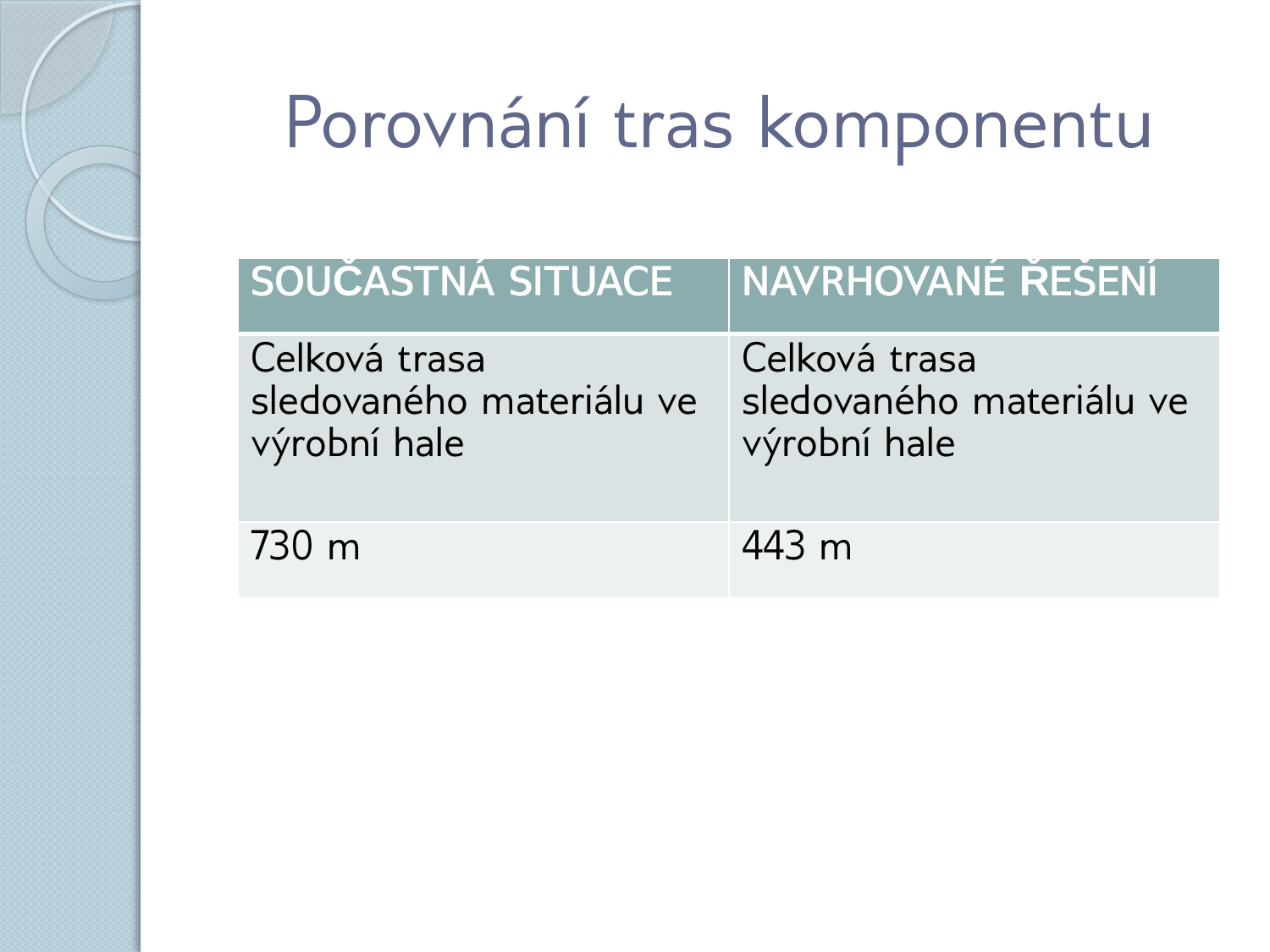

# Porovnání tras komponentu
| SOUČASTNÁ SITUACE | NAVRHOVANÉ ŘEŠENÍ |
| --- | --- |
| Celková trasa sledovaného materiálu ve výrobní hale | Celková trasa sledovaného materiálu ve výrobní hale |
| 730 m | 443 m |